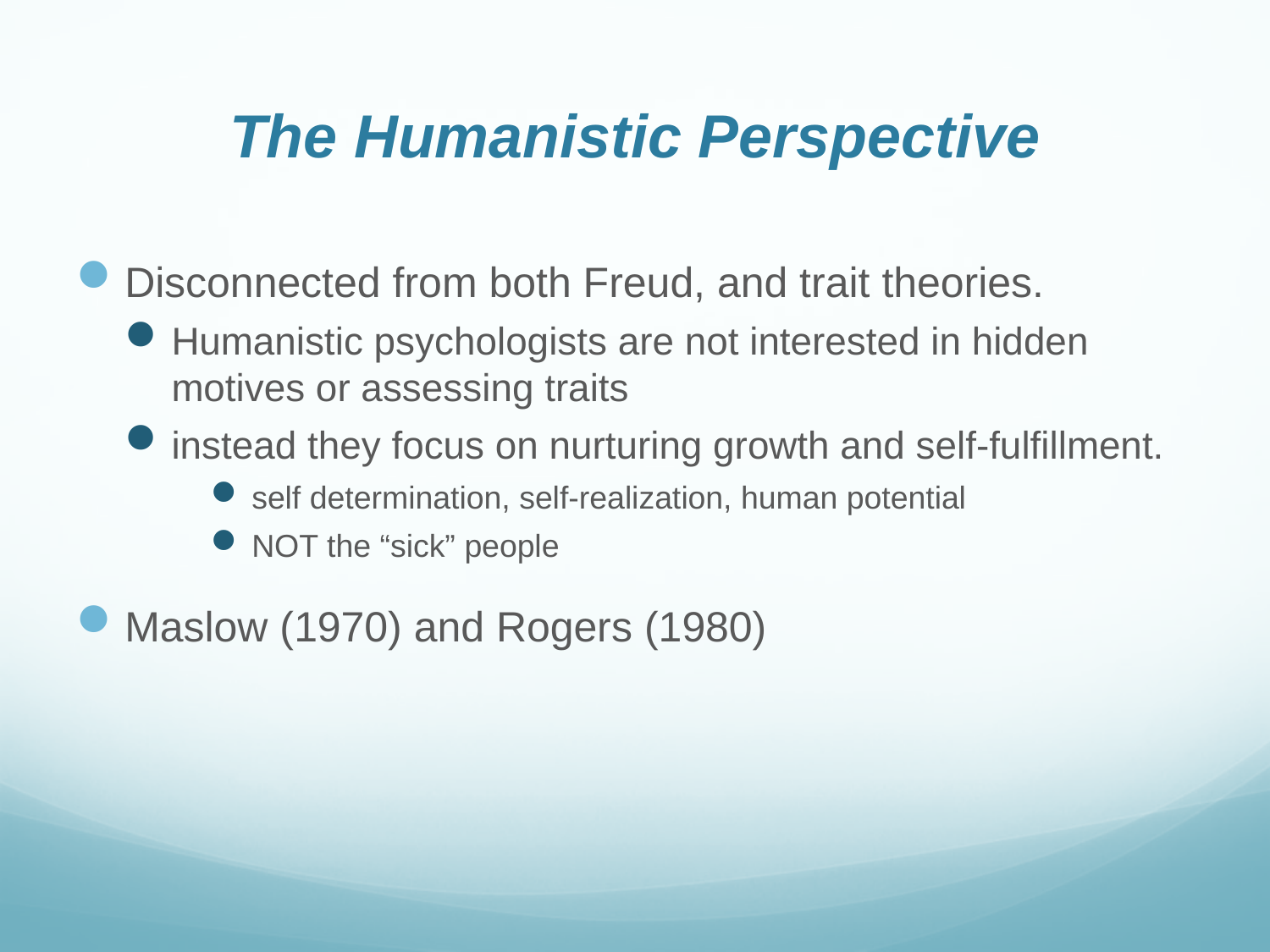

# The Humanistic Perspective
Disconnected from both Freud, and trait theories.
Humanistic psychologists are not interested in hidden motives or assessing traits
instead they focus on nurturing growth and self-fulfillment.
self determination, self-realization, human potential
NOT the “sick” people
Maslow (1970) and Rogers (1980)